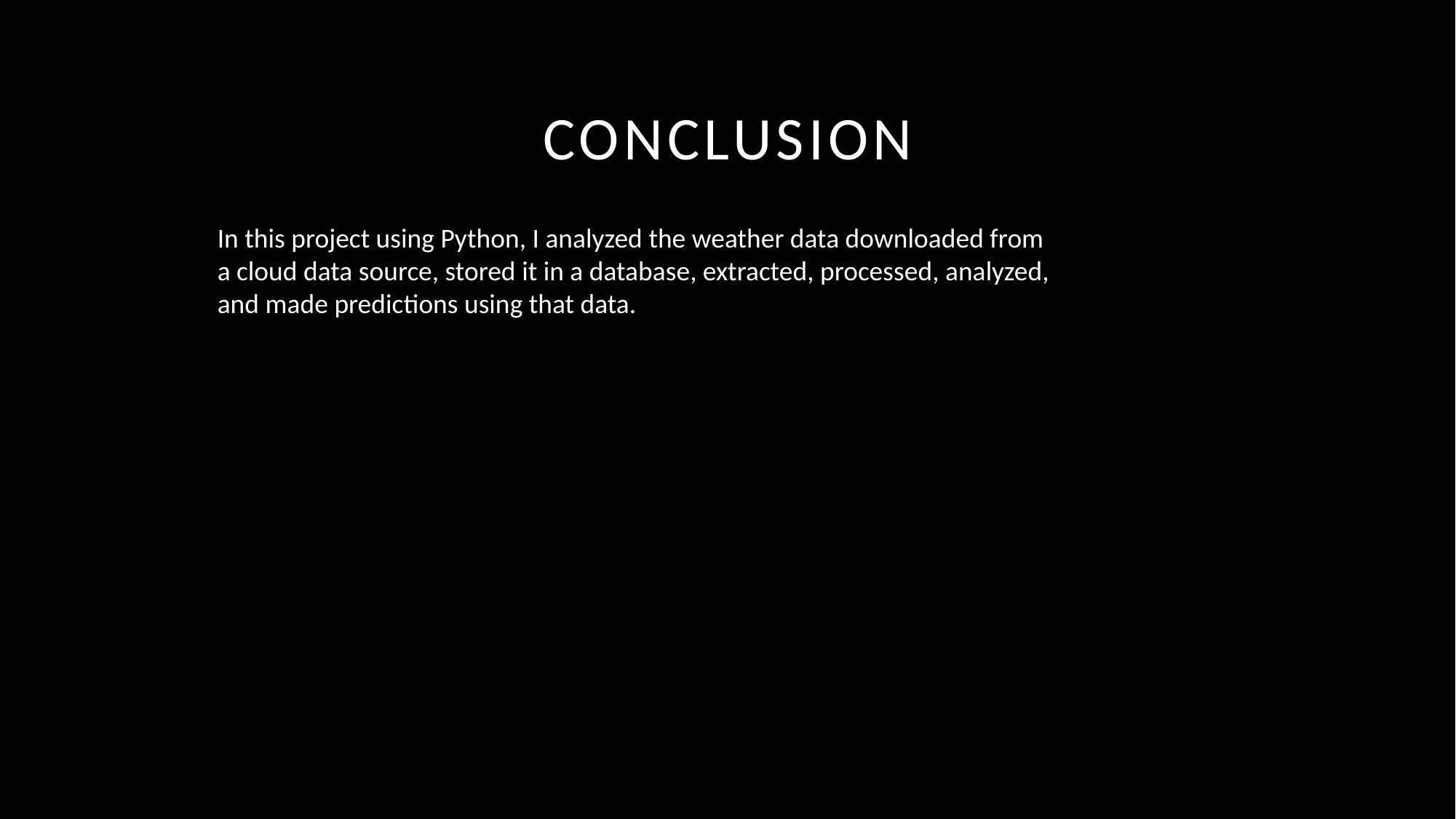

# conclusion
In this project using Python, I analyzed the weather data downloaded from a cloud data source, stored it in a database, extracted, processed, analyzed, and made predictions using that data.